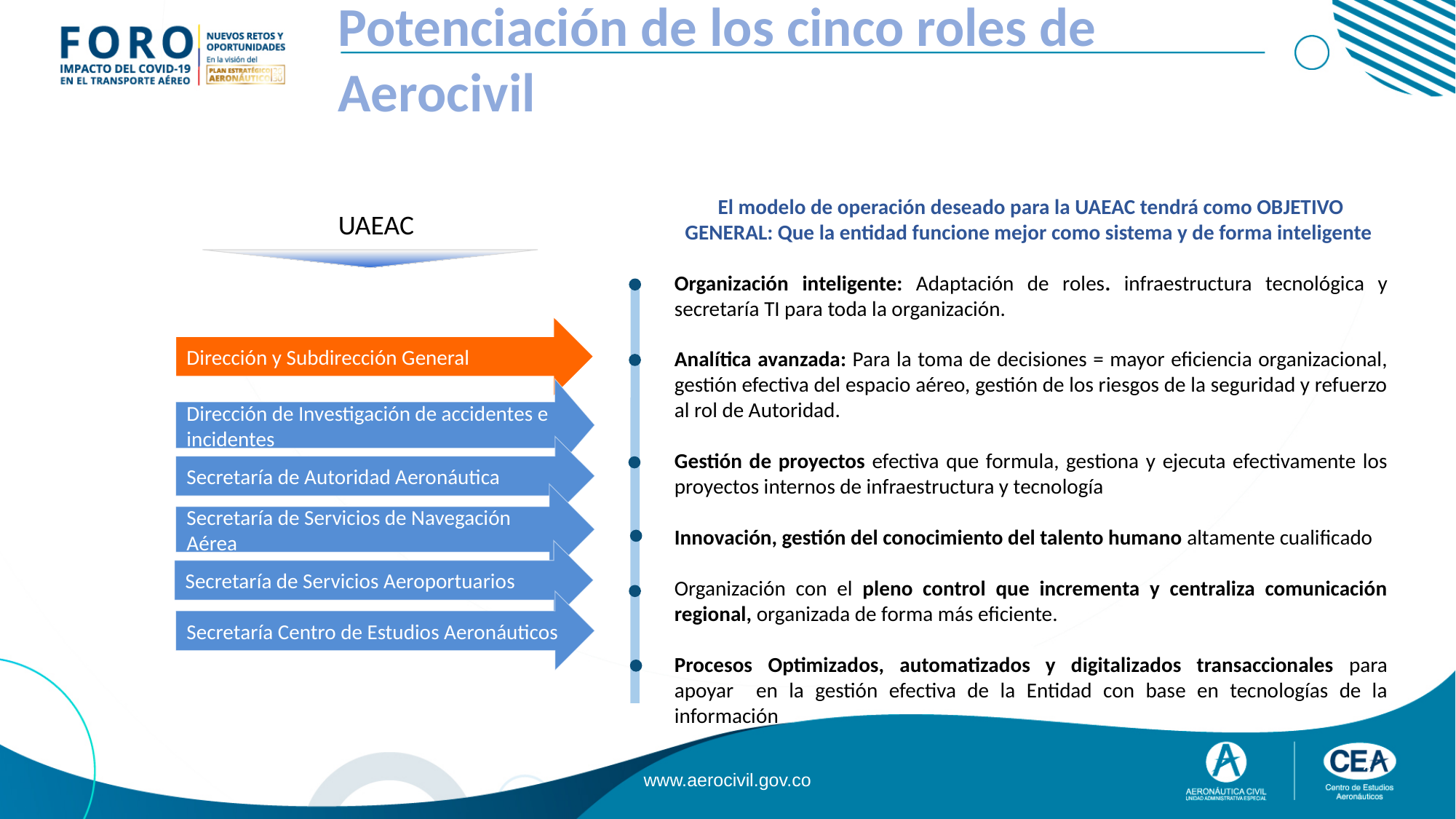

Potenciación de los cinco roles de Aerocivil

El modelo de operación deseado para la UAEAC tendrá como OBJETIVO GENERAL: Que la entidad funcione mejor como sistema y de forma inteligente

Organización inteligente: Adaptación de roles. infraestructura tecnológica y secretaría TI para toda la organización.

Analítica avanzada: Para la toma de decisiones = mayor eficiencia organizacional, gestión efectiva del espacio aéreo, gestión de los riesgos de la seguridad y refuerzo al rol de Autoridad.

Gestión de proyectos efectiva que formula, gestiona y ejecuta efectivamente los proyectos internos de infraestructura y tecnología

Innovación, gestión del conocimiento del talento humano altamente cualificado

Organización con el pleno control que incrementa y centraliza comunicación regional, organizada de forma más eficiente.

Procesos Optimizados, automatizados y digitalizados transaccionales para apoyar  en la gestión efectiva de la Entidad con base en tecnologías de la información
UAEAC

Dirección y Subdirección General

Dirección de Investigación de accidentes e incidentes
Secretaría de Autoridad Aeronáutica

Secretaría de Servicios de Navegación Aérea

Secretaría de Servicios Aeroportuarios

Secretaría Centro de Estudios Aeronáuticos

3
www.aerocivil.gov.co